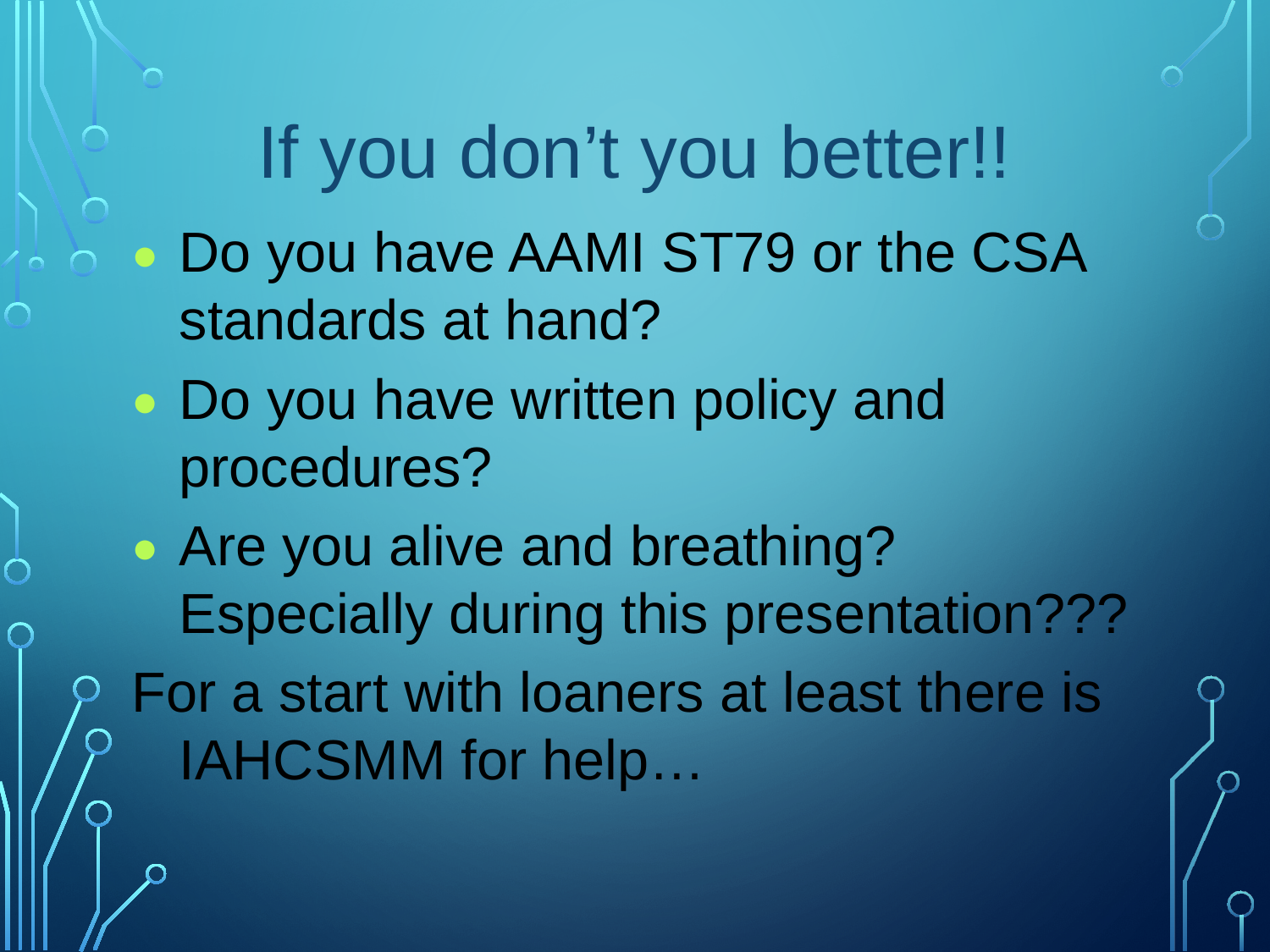

# If you don’t you better!!
Do you have AAMI ST79 or the CSA standards at hand?
Do you have written policy and procedures?
Are you alive and breathing? Especially during this presentation???
For a start with loaners at least there is IAHCSMM for help…